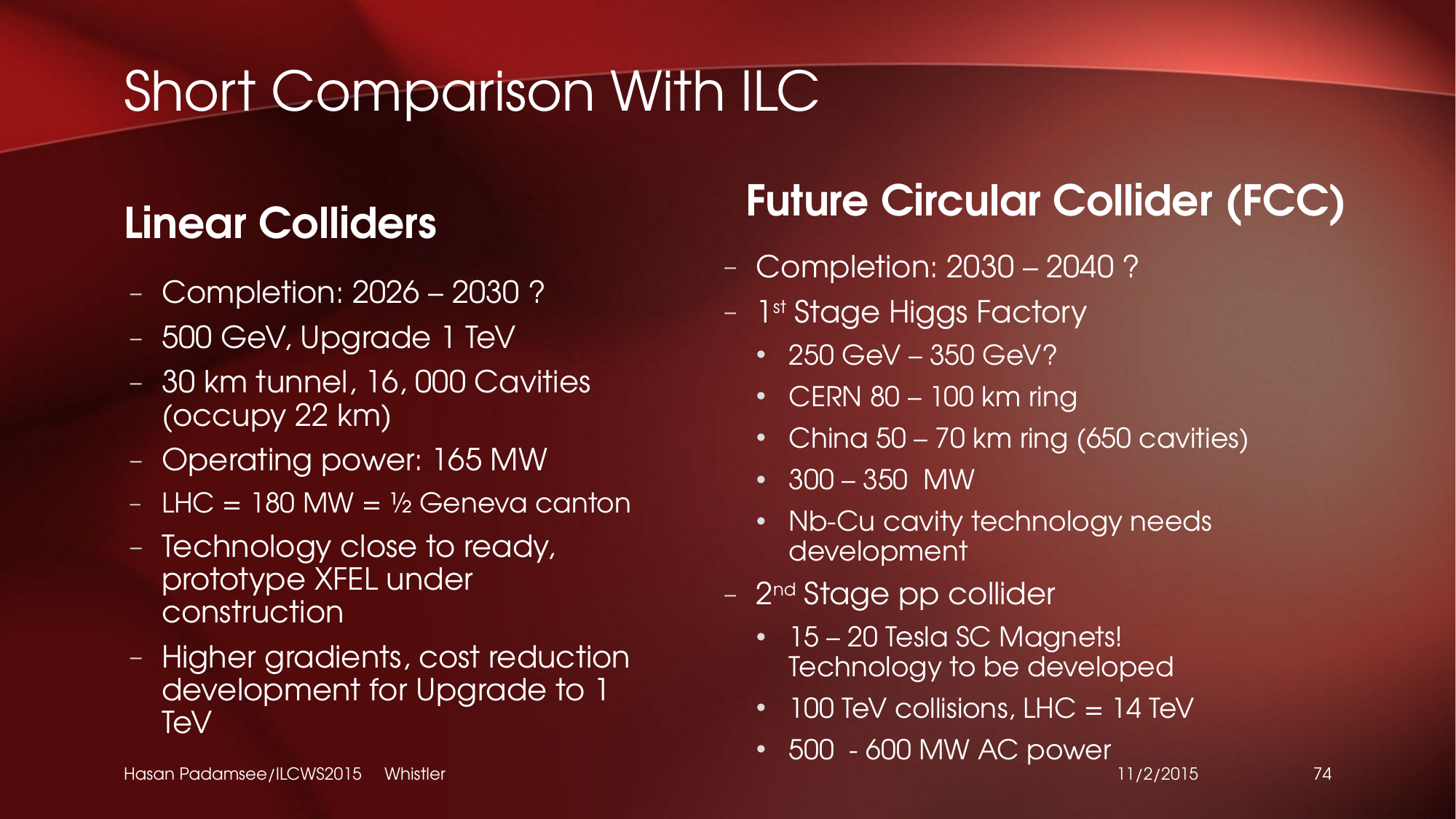

# Short Comparison With ILC
Future Circular Collider (FCC)
Linear Colliders
Completion: 2030 – 2040 ?
1st Stage Higgs Factory
250 GeV – 350 GeV?
CERN 80 – 100 km ring
China 50 – 70 km ring (650 cavities)
300 – 350  MW
Nb-Cu cavity technology needs development
2nd Stage pp collider
15 – 20 Tesla SC Magnets!  Technology to be developed
100 TeV collisions, LHC = 14 TeV
500  - 600 MW AC power

Completion: 2026 – 2030 ?
500 GeV, Upgrade 1 TeV
30 km tunnel, 16, 000 Cavities  (occupy 22 km)
Operating power: 165 MW
LHC = 180 MW = ½ Geneva canton
Technology close to ready, prototype XFEL under construction
Higher gradients, cost reduction development for Upgrade to 1 TeV
Hasan Padamsee/ILCWS2015     Whistler
11/2/2015
74